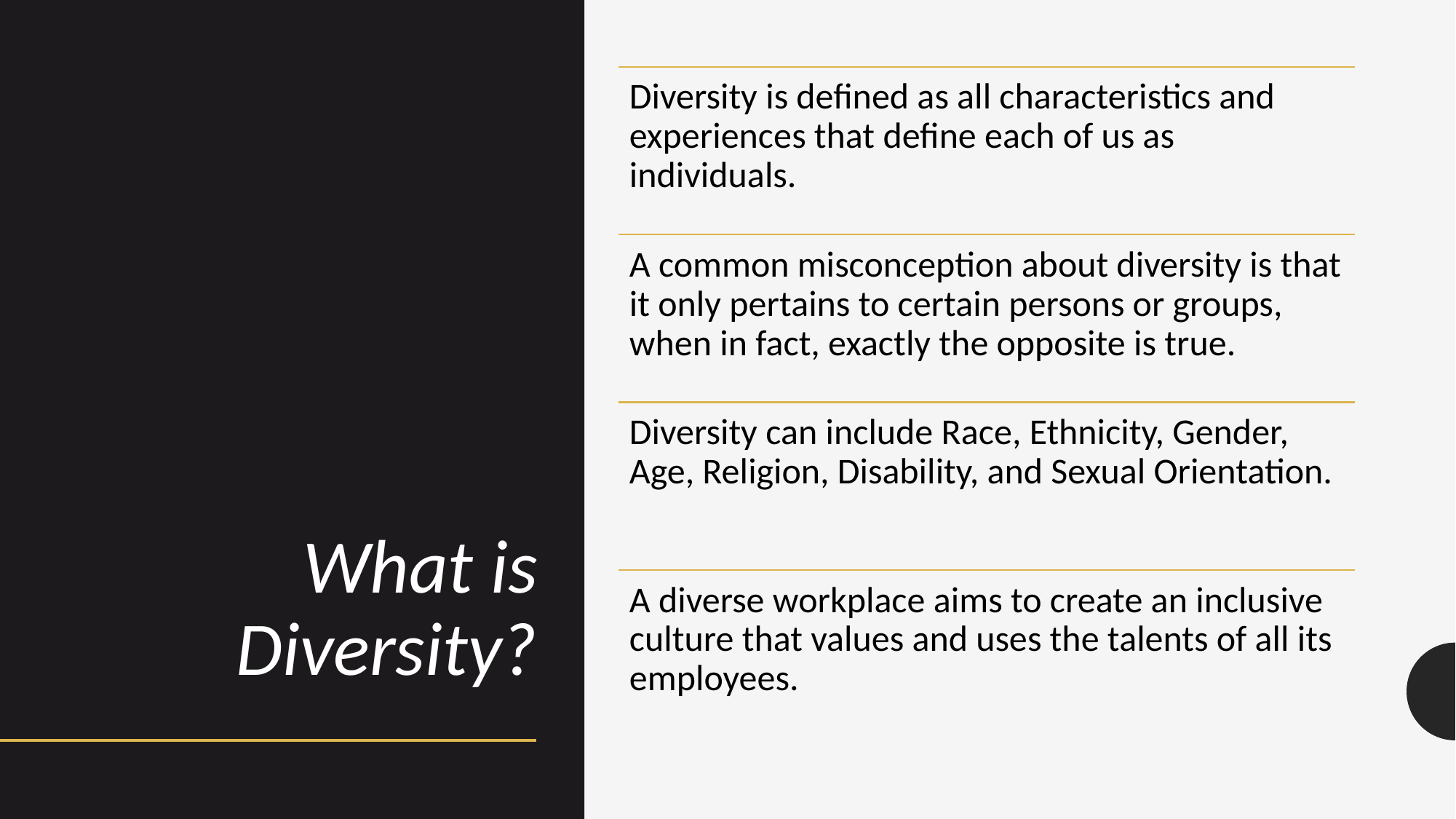

# What is Diversity?

Diversity is defined as all characteristics and experiences that define each of us as individuals.

A common misconception about diversity is that it only pertains to certain persons or groups, when in fact, exactly the opposite is true.

Diversity can include Race, Ethnicity, Gender, Age, Religion, Disability, and Sexual Orientation.

A diverse workplace aims to create an inclusive culture that values and uses the talents of all its employees.